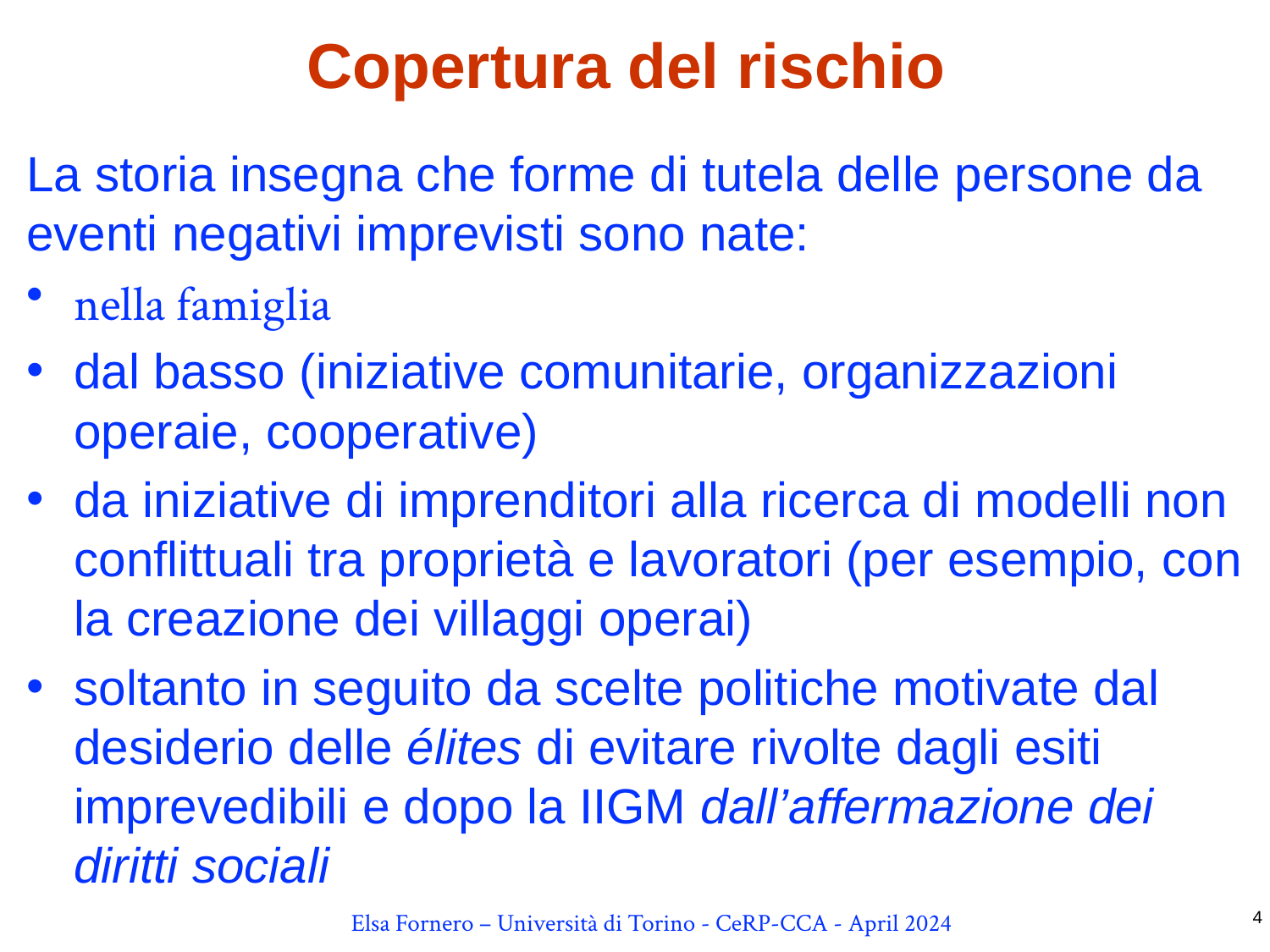

# Copertura del rischio
La storia insegna che forme di tutela delle persone da eventi negativi imprevisti sono nate:
nella famiglia
dal basso (iniziative comunitarie, organizzazioni operaie, cooperative)
da iniziative di imprenditori alla ricerca di modelli non conflittuali tra proprietà e lavoratori (per esempio, con la creazione dei villaggi operai)
soltanto in seguito da scelte politiche motivate dal desiderio delle élites di evitare rivolte dagli esiti imprevedibili e dopo la IIGM dall’affermazione dei diritti sociali
Elsa Fornero – Università di Torino - CeRP-CCA - April 2024
4